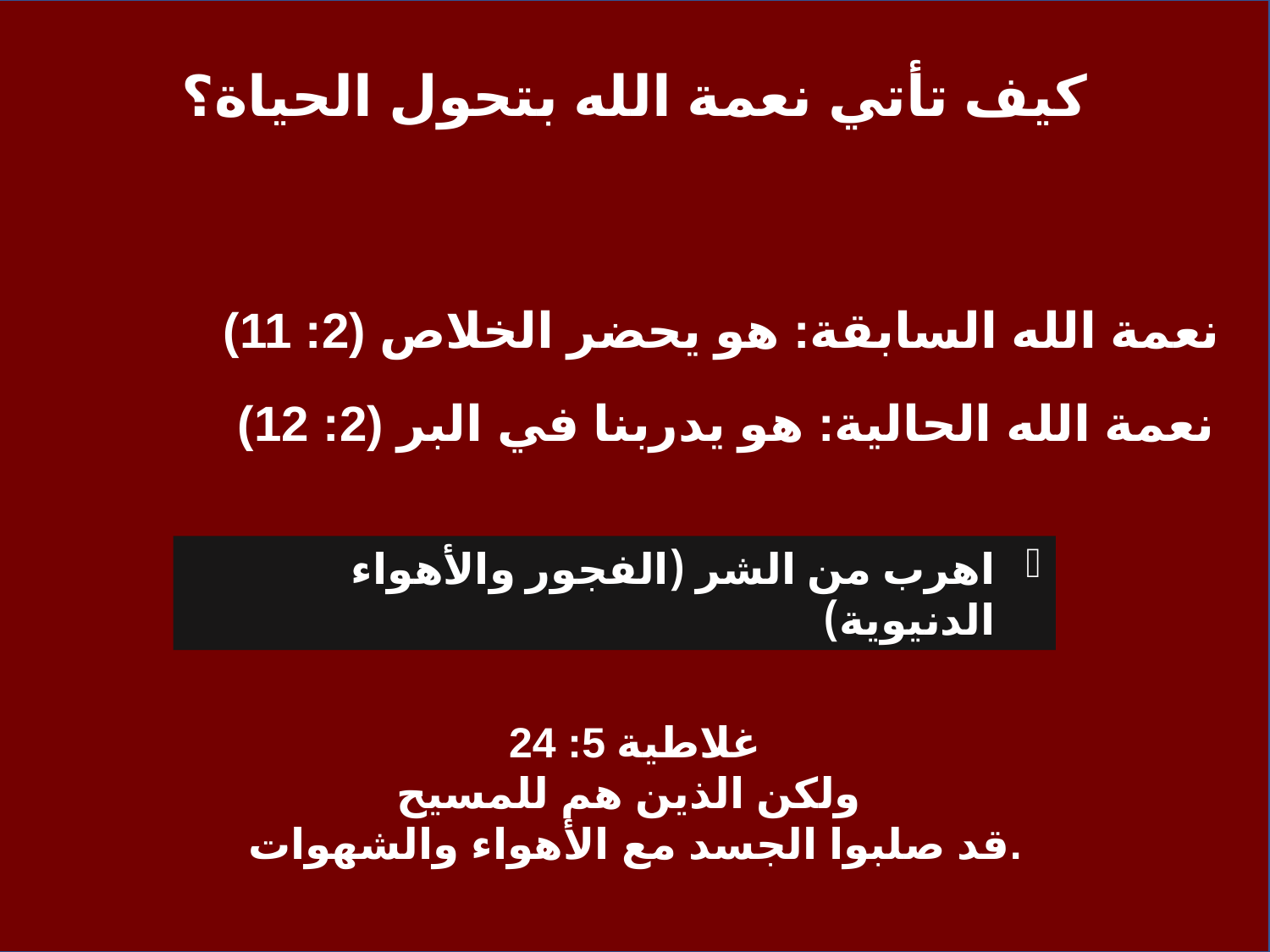

كيف تأتي نعمة الله بتحول الحياة؟
نعمة الله السابقة: هو يحضر الخلاص (2: 11)
نعمة الله الحالية: هو يدربنا في البر (2: 12)
اهرب من الشر (الفجور والأهواء الدنيوية)
غلاطية 5: 24
ولكن الذين هم للمسيح
قد صلبوا الجسد مع الأهواء والشهوات.